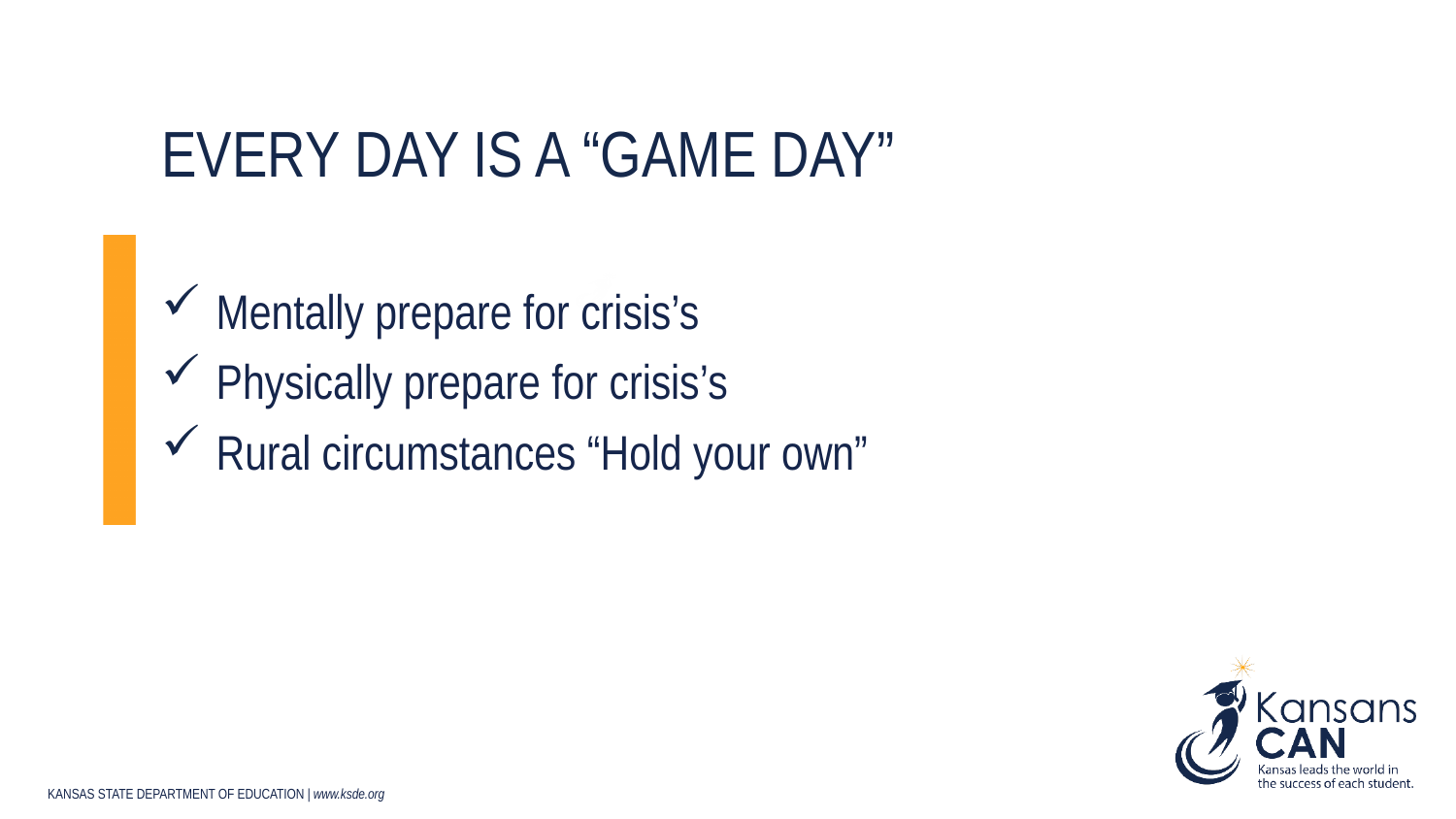

# Every day is a “game day”
Mentally prepare for crisis’s
Physically prepare for crisis’s
Rural circumstances “Hold your own”